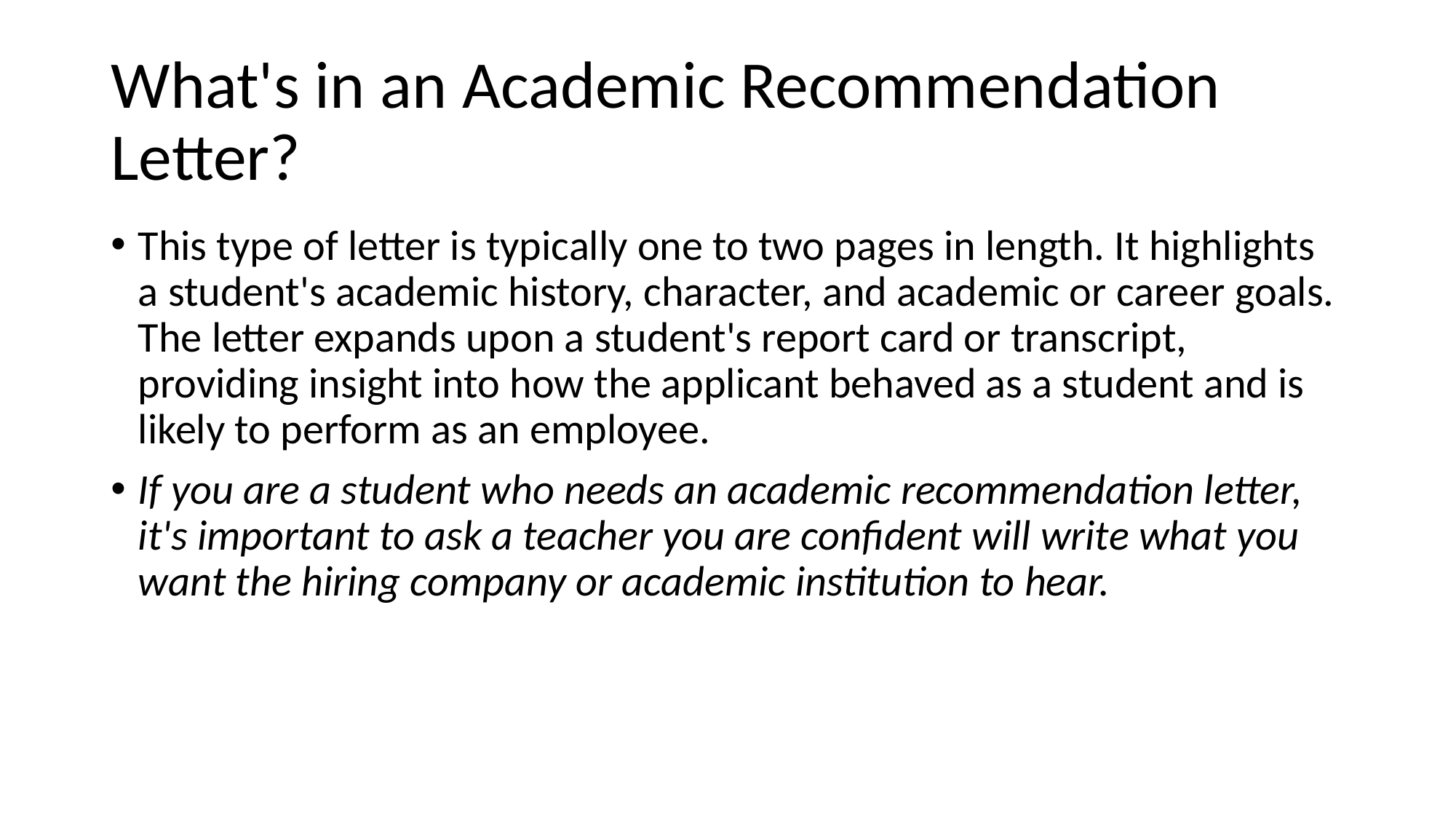

# What's in an Academic Recommendation Letter?
This type of letter is typically one to two pages in length. It highlights a student's academic history, character, and academic or career goals. The letter expands upon a student's report card or transcript, providing insight into how the applicant behaved as a student and is likely to perform as an employee.
If you are a student who needs an academic recommendation letter, it's important to ask a teacher you are confident will write what you want the hiring company or academic institution to hear.